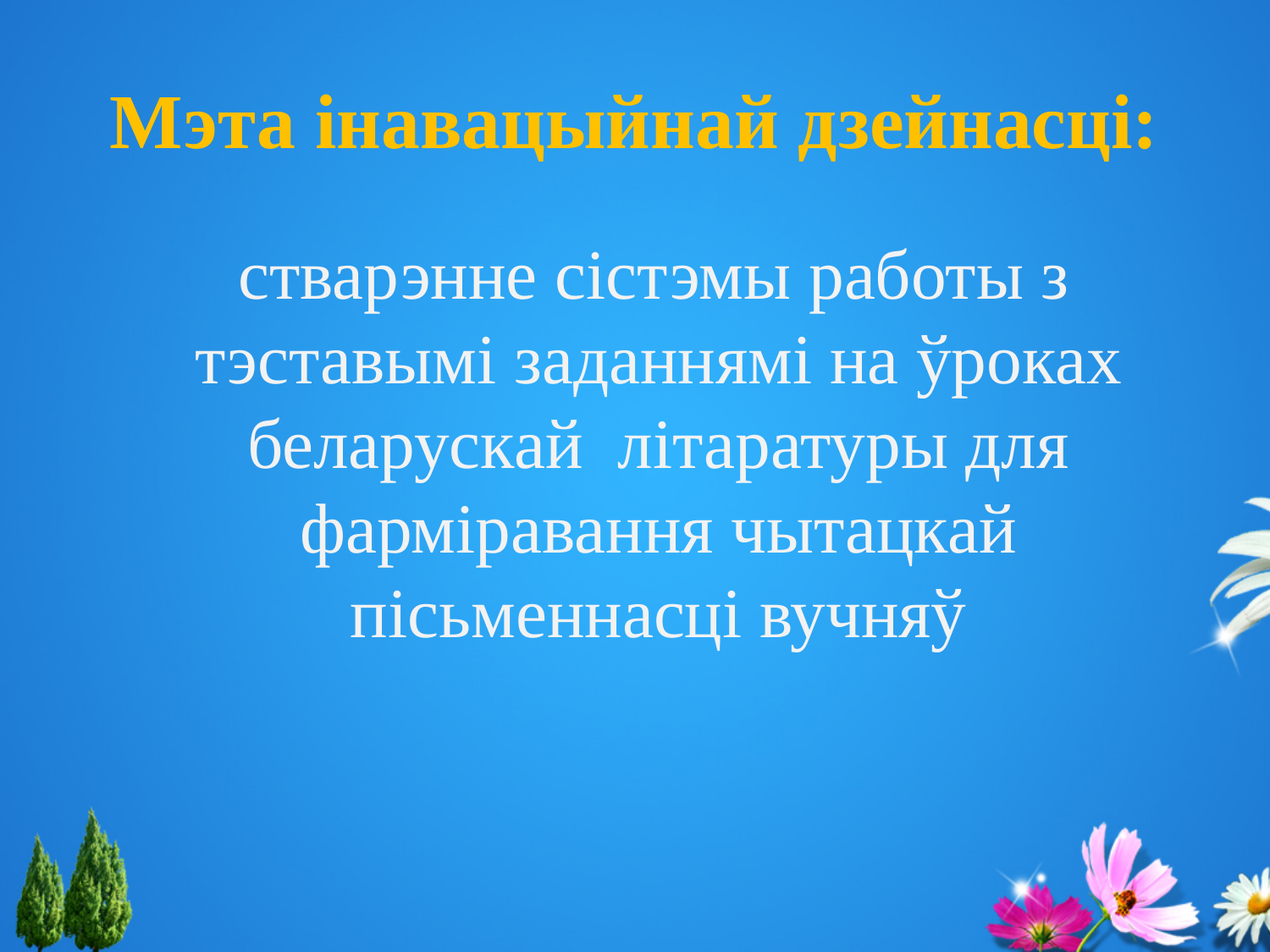

# Мэта інавацыйнай дзейнасці:
   стварэнне сістэмы работы з тэставымі заданнямі на ўроках беларускай  літаратуры для фарміравання чытацкай пісьменнасці вучняў